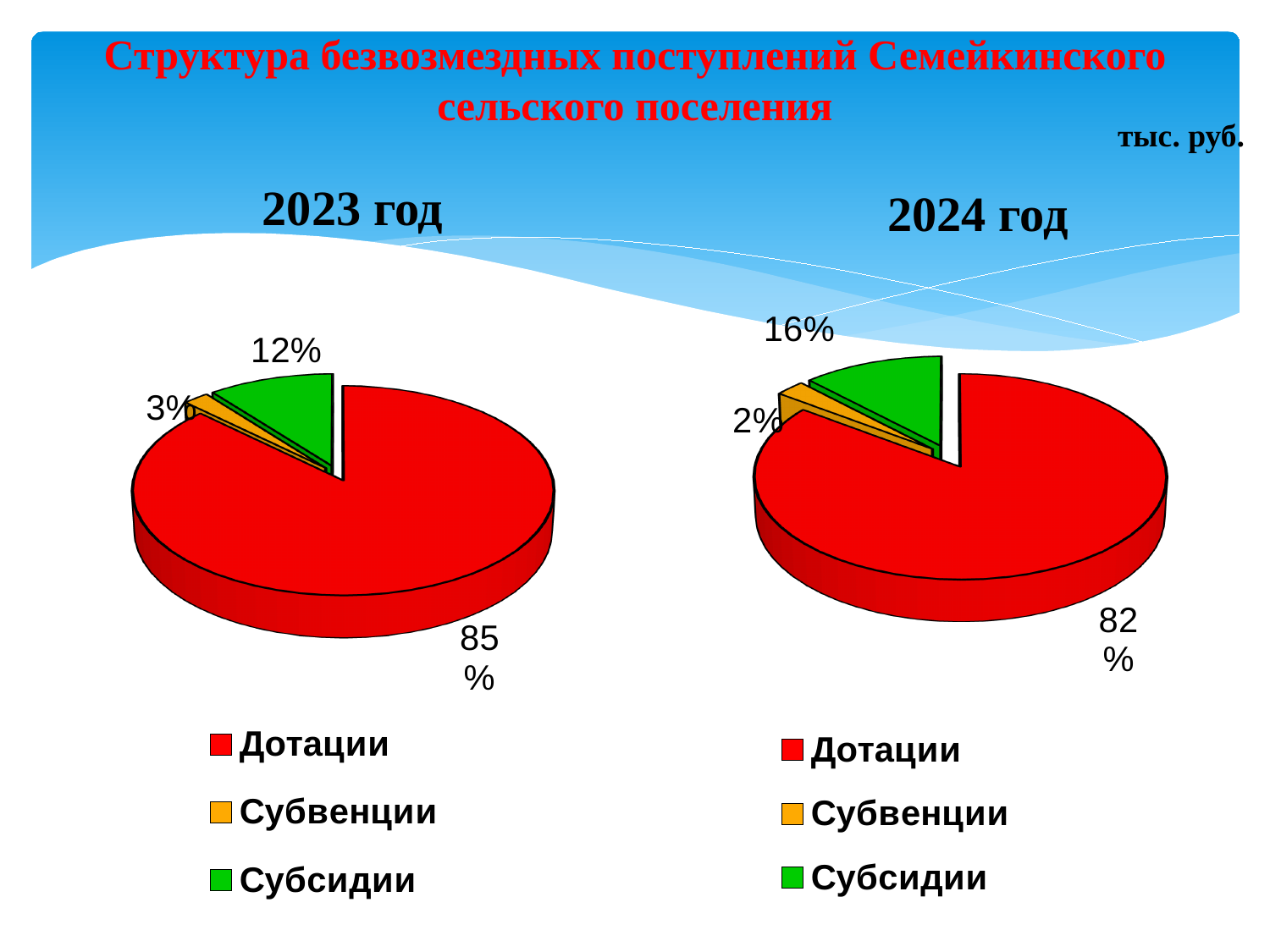

# Структура безвозмездных поступлений Семейкинского сельского поселения
тыс. руб.

[unsupported chart]

2023 год
2024 год

[unsupported chart]